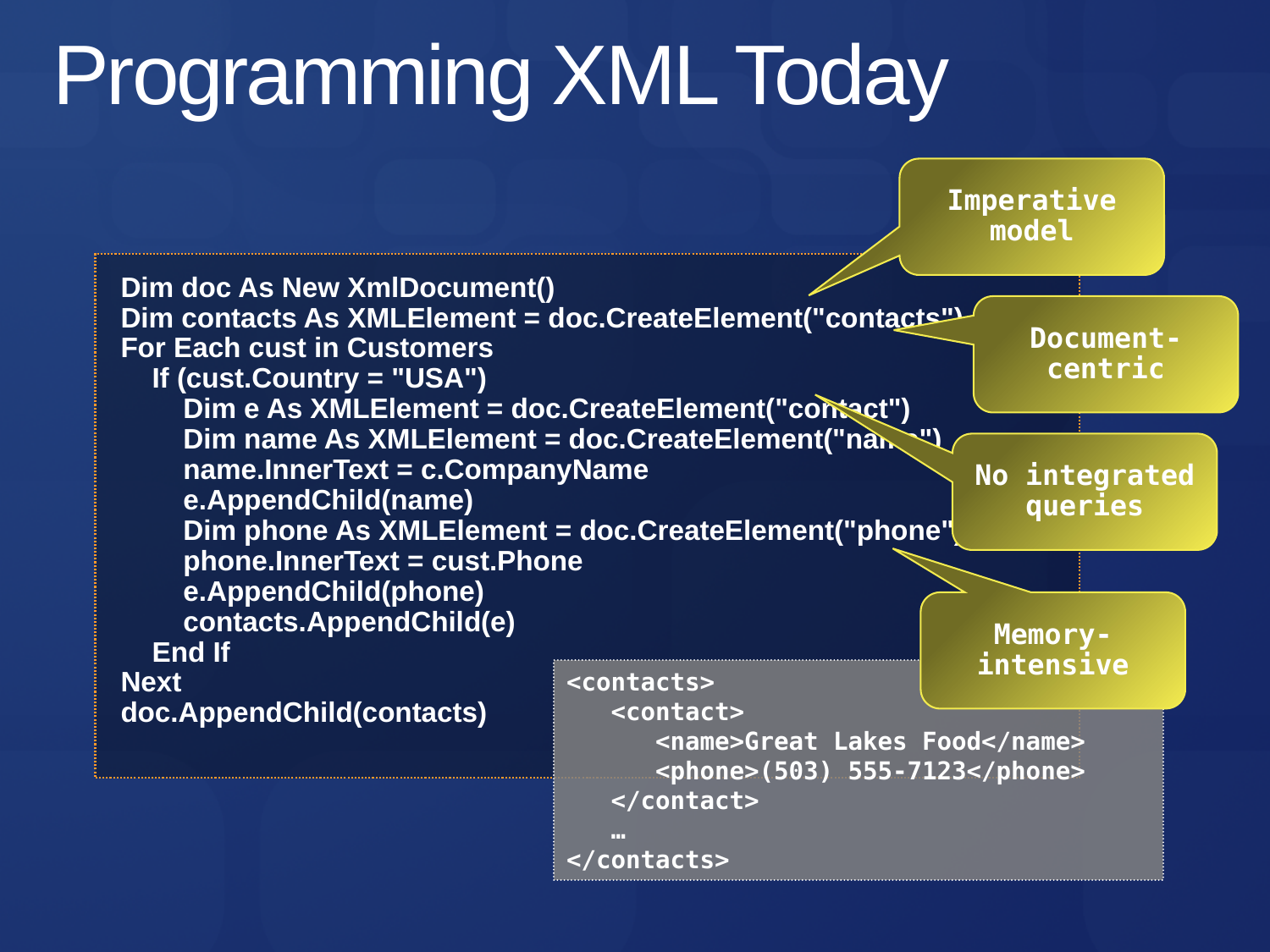

# Programming XML Today
Imperative model
Dim doc As New XmlDocument()
Dim contacts As XMLElement = doc.CreateElement("contacts")
For Each cust in Customers
    If (cust.Country = "USA")
        Dim e As XMLElement = doc.CreateElement("contact")
        Dim name As XMLElement = doc.CreateElement("name")
        name.InnerText = c.CompanyName
        e.AppendChild(name)
        Dim phone As XMLElement = doc.CreateElement("phone")
        phone.InnerText = cust.Phone
        e.AppendChild(phone)
        contacts.AppendChild(e)
    End If
Next
doc.AppendChild(contacts)

Document-centric
No integrated queries
Memory-intensive
<contacts>
   <contact>
      <name>Great Lakes Food</name>
      <phone>(503) 555-7123</phone>
   </contact>
   …
</contacts>